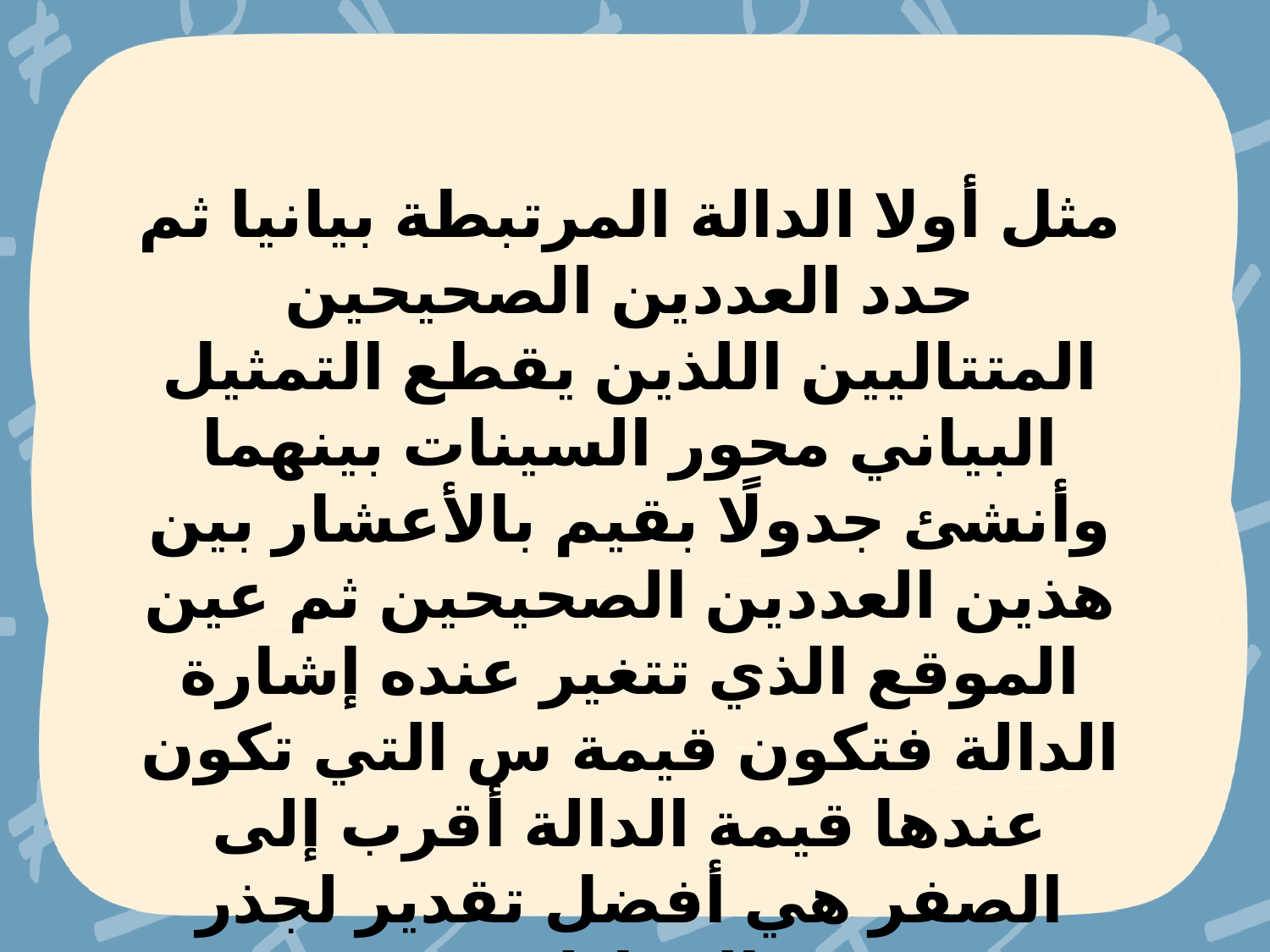

مثل أولا الدالة المرتبطة بيانيا ثم حدد العددين الصحيحين المتتاليين اللذين يقطع التمثيل البياني محور السينات بينهما وأنشئ جدولًا بقيم بالأعشار بين هذين العددين الصحيحين ثم عين الموقع الذي تتغير عنده إشارة الدالة فتكون قيمة س التي تكون عندها قيمة الدالة أقرب إلى الصفر هي أفضل تقدير لجذر المعادلة.